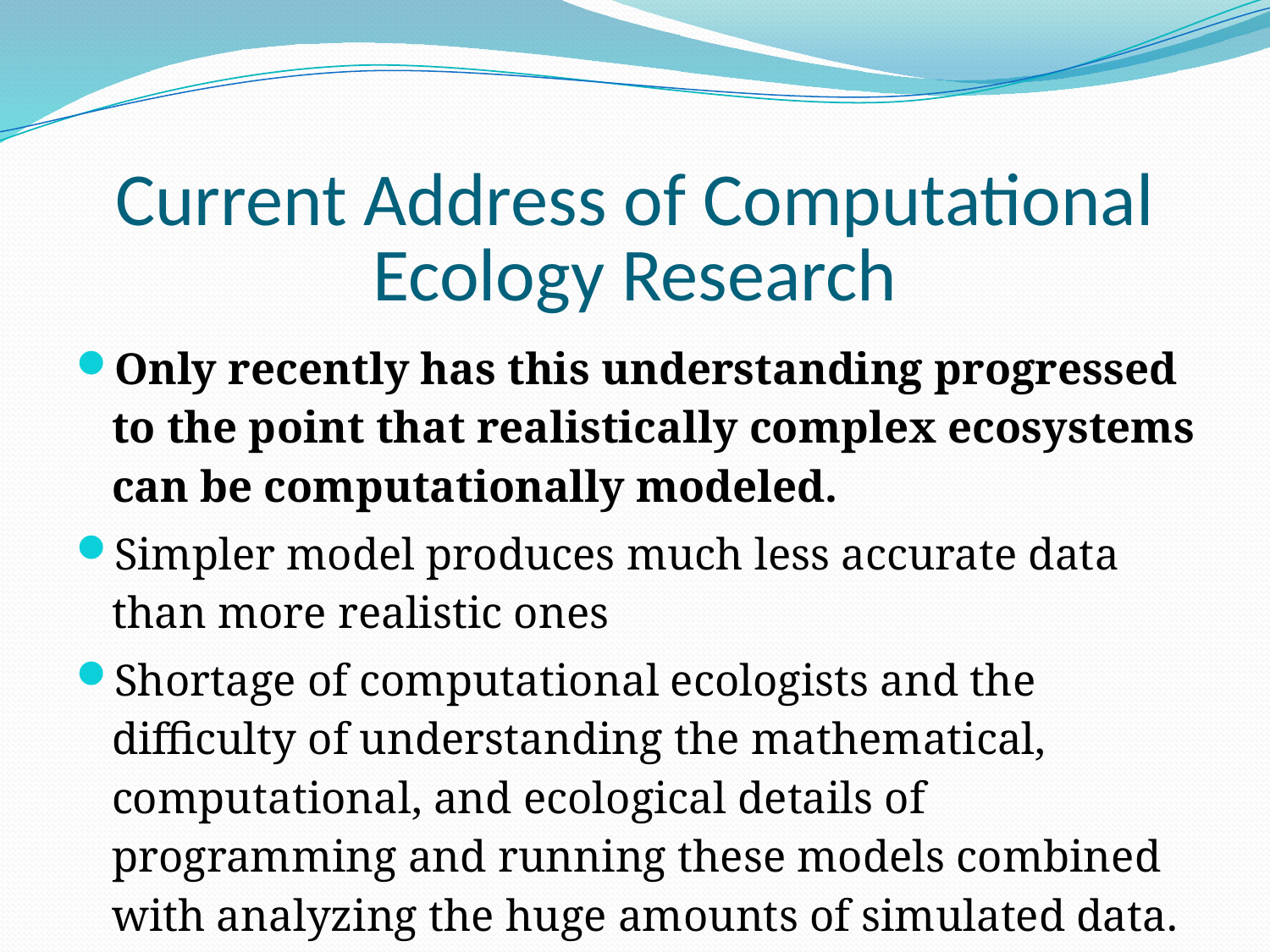

# Current Address of Computational Ecology Research
Only recently has this understanding progressed to the point that realistically complex ecosystems can be computationally modeled.
Simpler model produces much less accurate data than more realistic ones
Shortage of computational ecologists and the difficulty of understanding the mathematical, computational, and ecological details of programming and running these models combined with analyzing the huge amounts of simulated data.